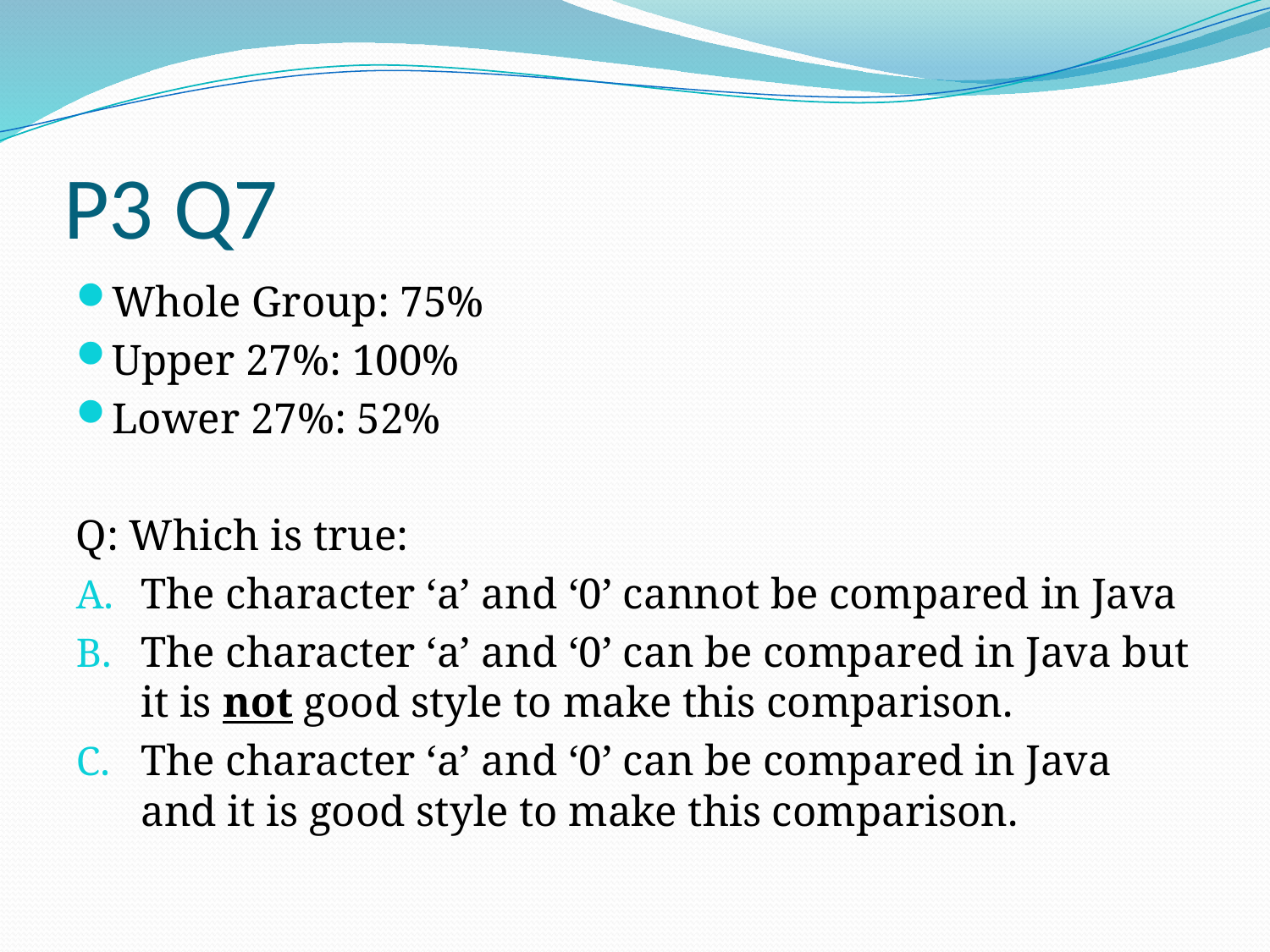

# P3 Q7
Whole Group: 75%
Upper 27%: 100%
Lower 27%: 52%

Q: Which is true:
The character ‘a’ and ‘0’ cannot be compared in Java
The character ‘a’ and ‘0’ can be compared in Java but it is not good style to make this comparison.
The character ‘a’ and ‘0’ can be compared in Java and it is good style to make this comparison.